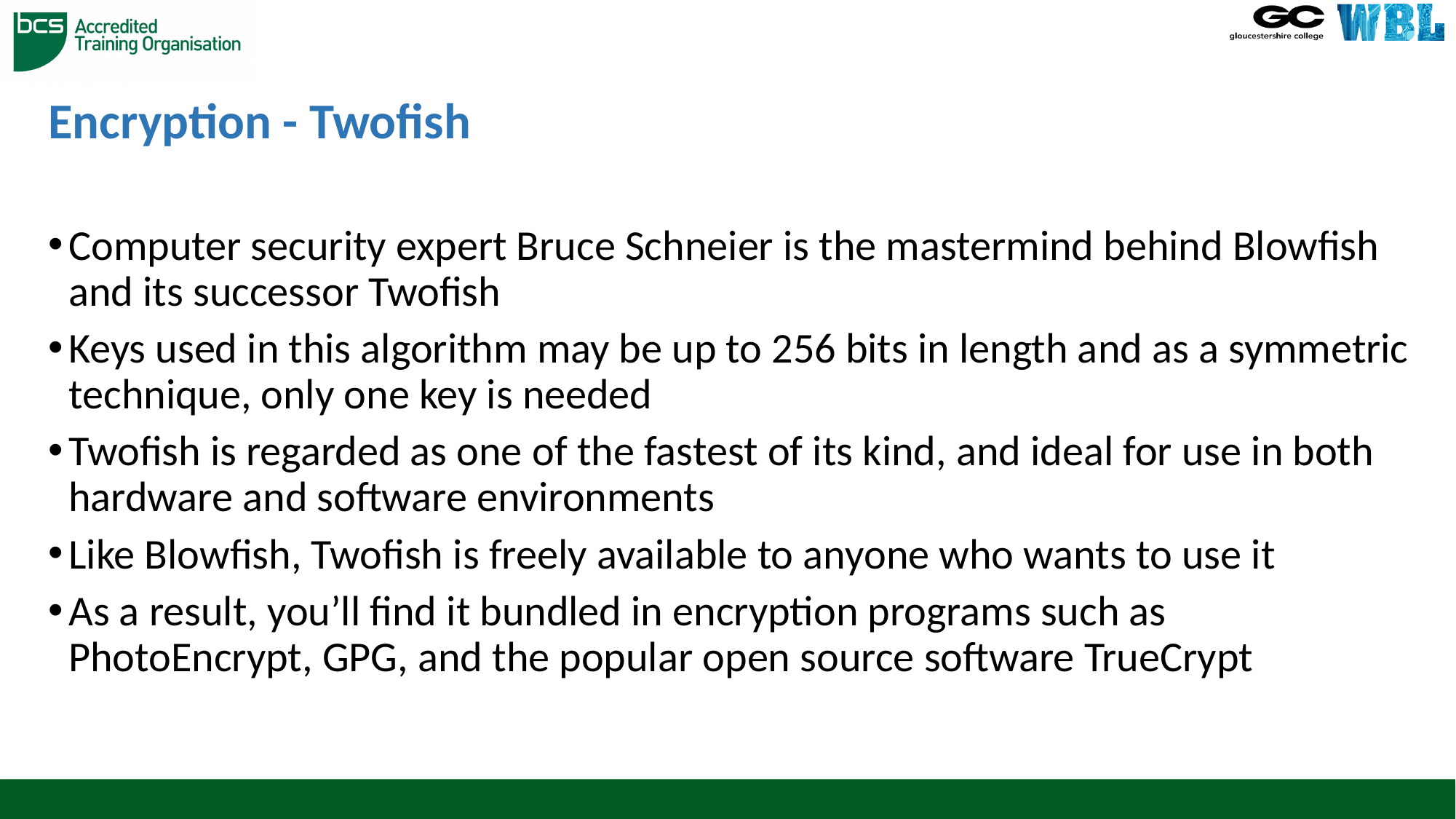

# Encryption - Twofish
Computer security expert Bruce Schneier is the mastermind behind Blowfish and its successor Twofish
Keys used in this algorithm may be up to 256 bits in length and as a symmetric technique, only one key is needed
Twofish is regarded as one of the fastest of its kind, and ideal for use in both hardware and software environments
Like Blowfish, Twofish is freely available to anyone who wants to use it
As a result, you’ll find it bundled in encryption programs such as PhotoEncrypt, GPG, and the popular open source software TrueCrypt